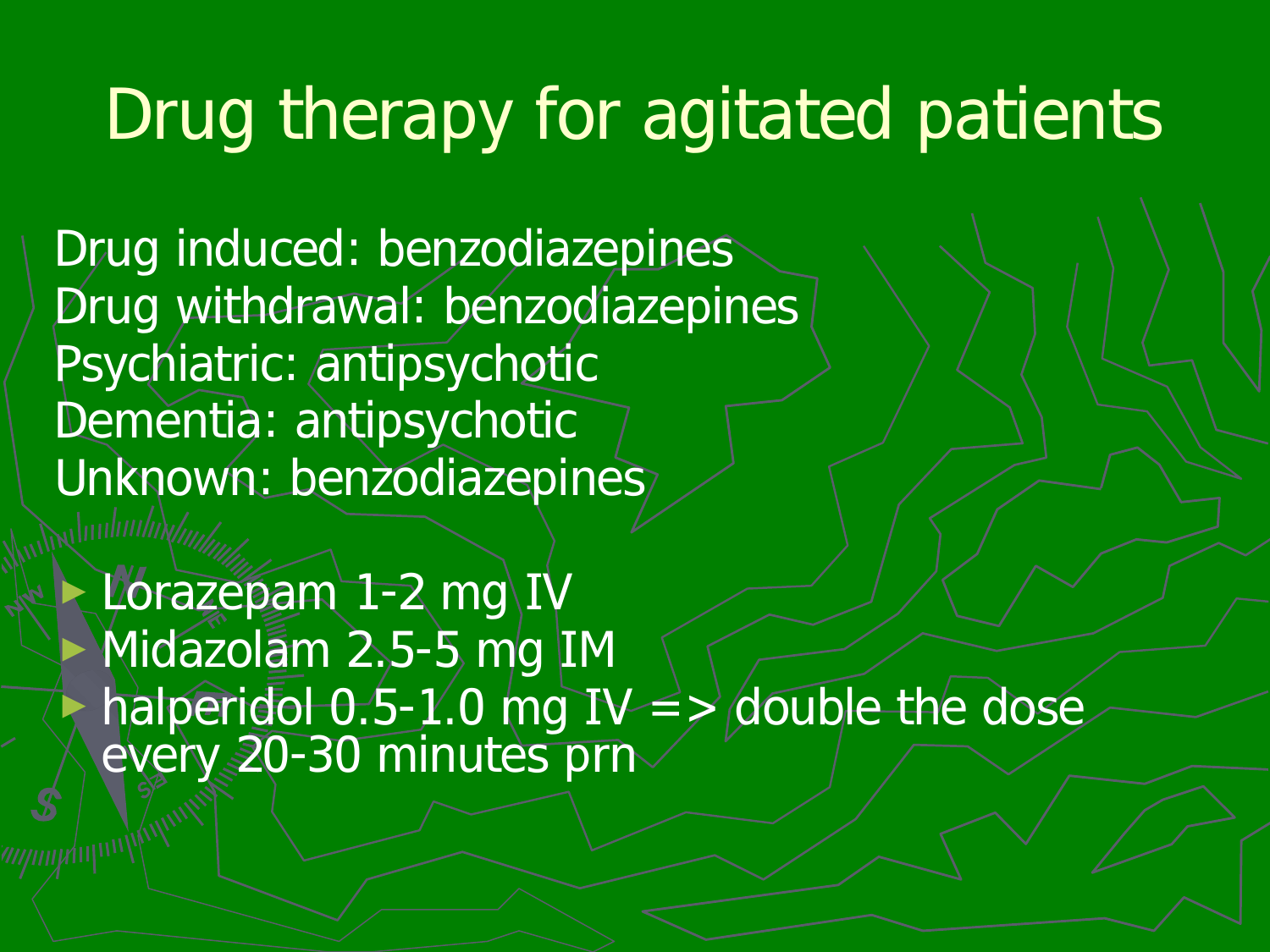

# Drug therapy for agitated patients
Drug induced: benzodiazepines
Drug withdrawal: benzodiazepines
Psychiatric: antipsychotic
Dementia: antipsychotic
Unknown: benzodiazepines

Lorazepam 1-2 mg IV
Midazolam 2.5-5 mg IM
halperidol 0.5-1.0 mg IV => double the dose every 20-30 minutes prn